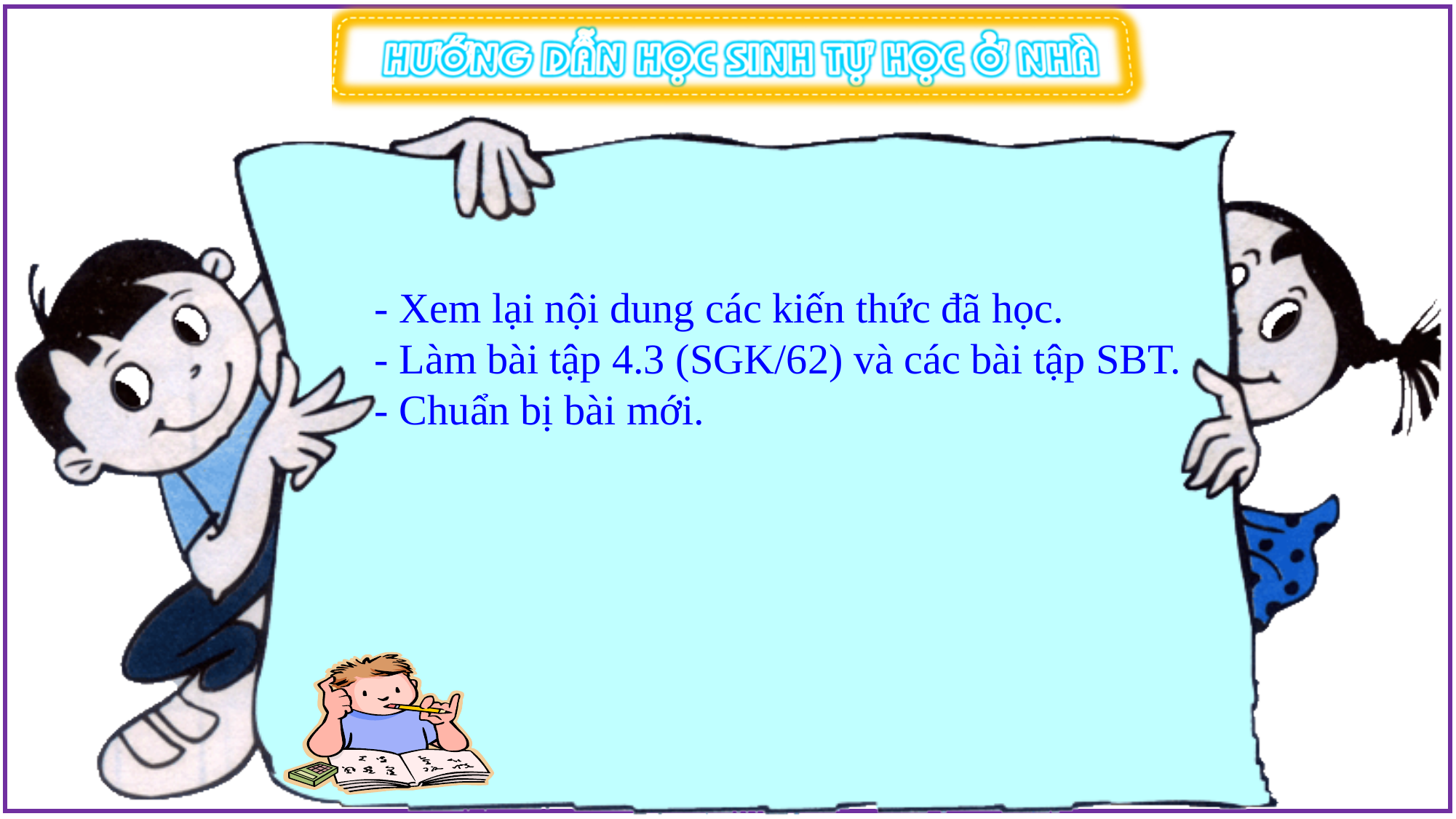

- Xem lại nội dung các kiến thức đã học.
- Làm bài tập 4.3 (SGK/62) và các bài tập SBT.
- Chuẩn bị bài mới.